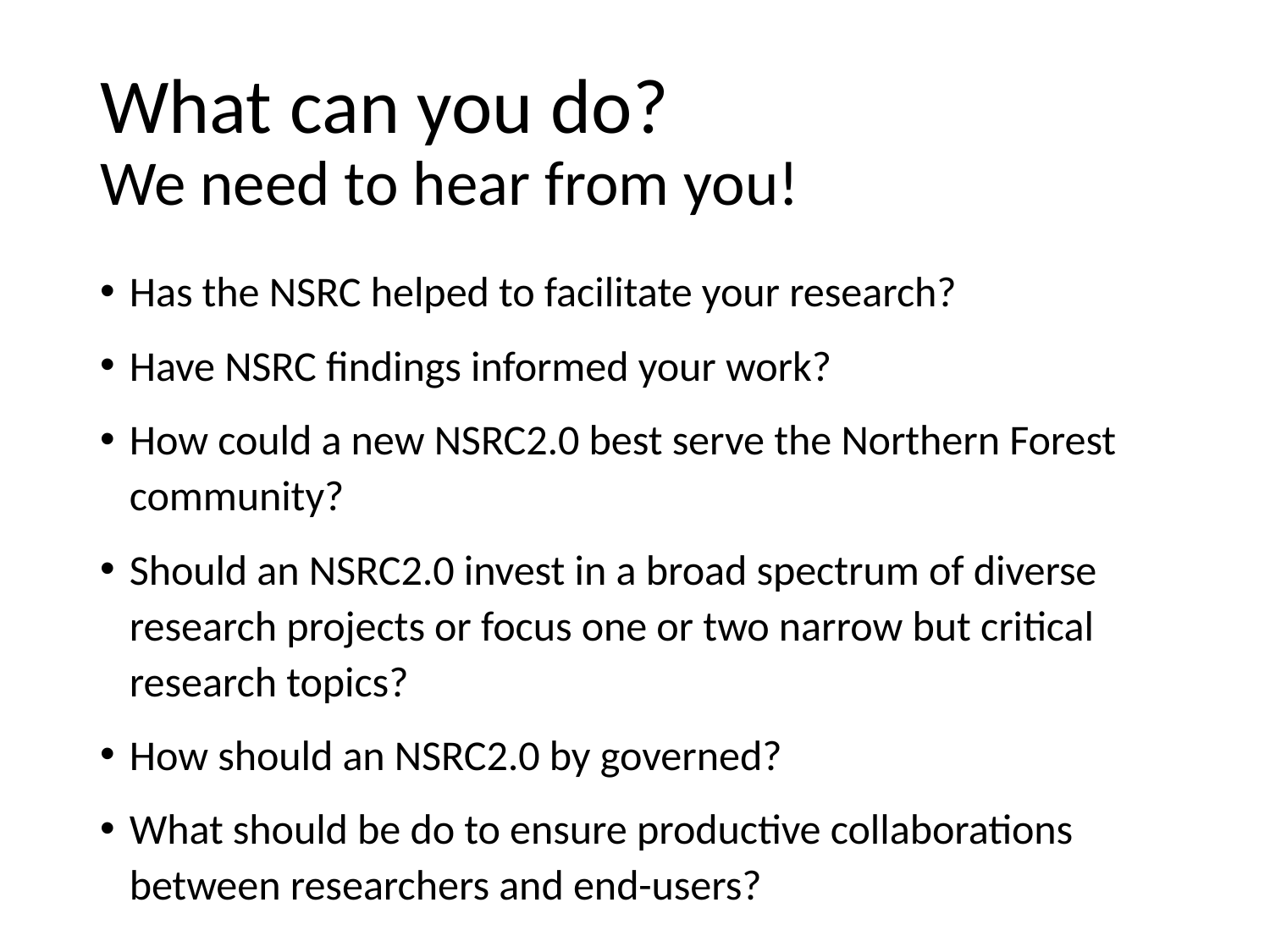

# What can you do? We need to hear from you!
Has the NSRC helped to facilitate your research?
Have NSRC findings informed your work?
How could a new NSRC2.0 best serve the Northern Forest community?
Should an NSRC2.0 invest in a broad spectrum of diverse research projects or focus one or two narrow but critical research topics?
How should an NSRC2.0 by governed?
What should be do to ensure productive collaborations between researchers and end-users?